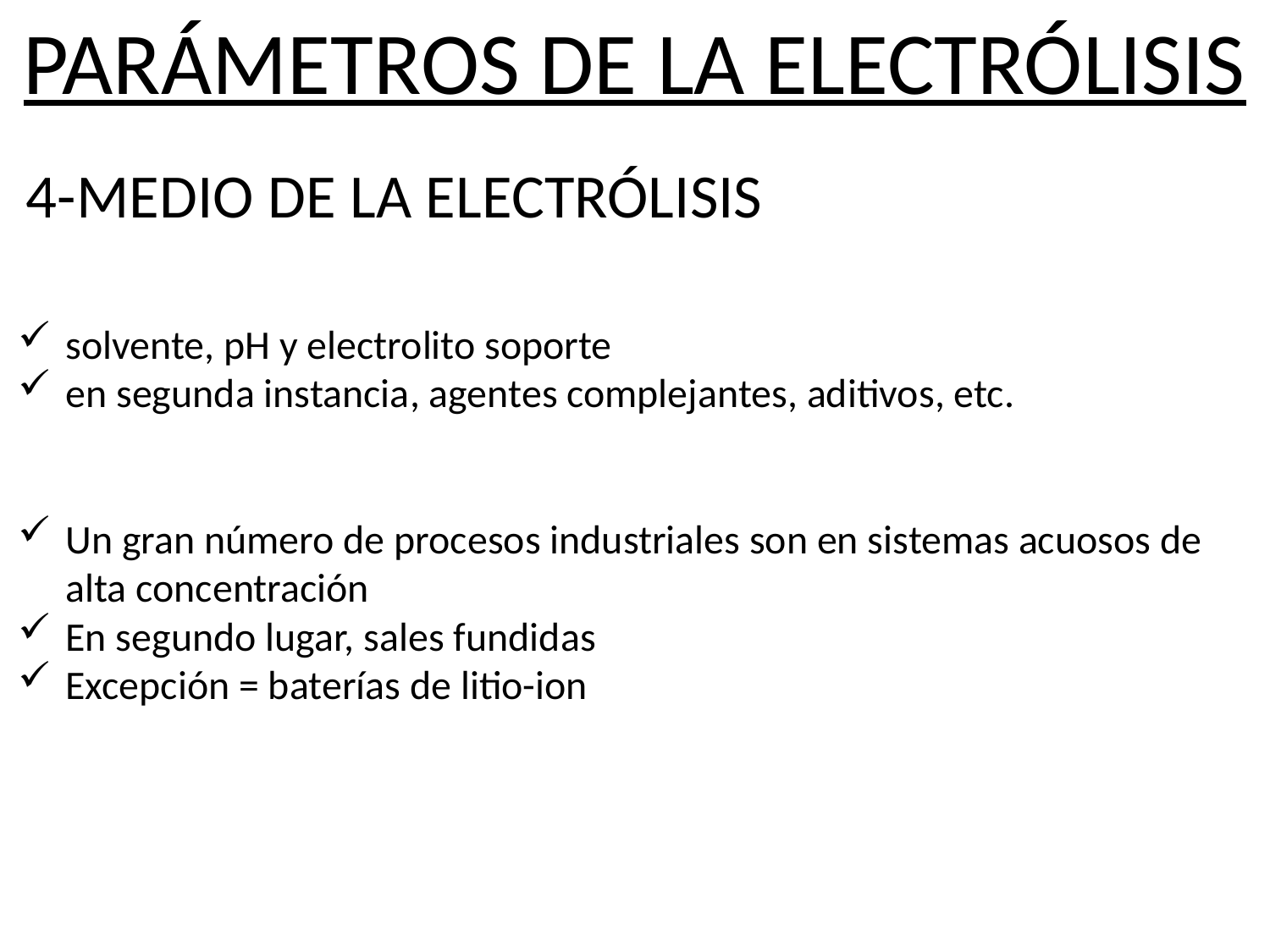

PARÁMETROS DE LA ELECTRÓLISIS
4-MEDIO DE LA ELECTRÓLISIS
solvente, pH y electrolito soporte
en segunda instancia, agentes complejantes, aditivos, etc.

Un gran número de procesos industriales son en sistemas acuosos de alta concentración
En segundo lugar, sales fundidas
Excepción = baterías de litio-ion